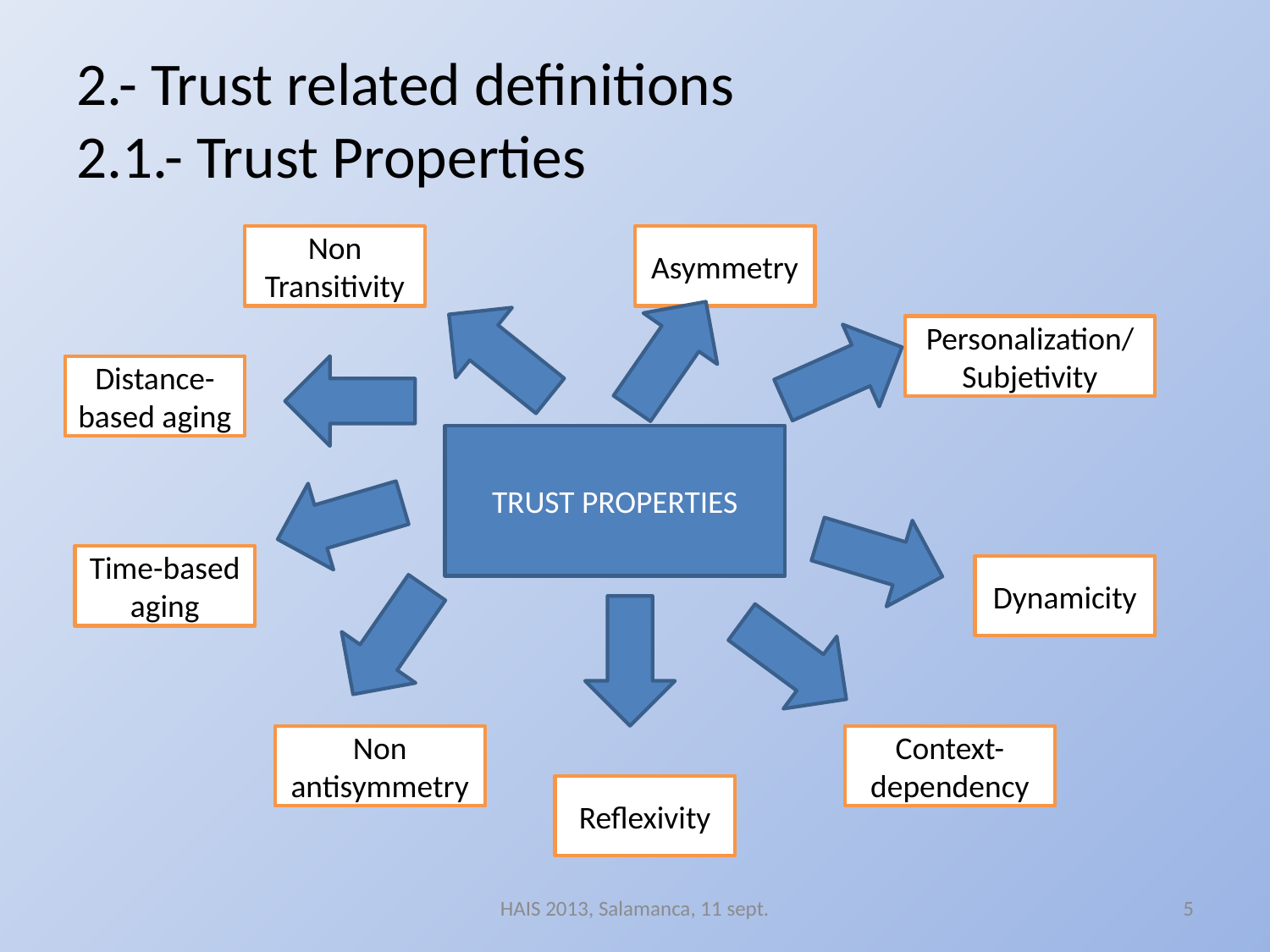

# 2.- Trust related definitions 2.1.- Trust Properties

Non
Transitivity
Asymmetry

Personalization/ Subjetivity

Distance-based aging

TRUST PROPERTIES

Time-based aging
Dynamicity

Non antisymmetry
Context-dependency
Reflexivity
HAIS 2013, Salamanca, 11 sept.
5